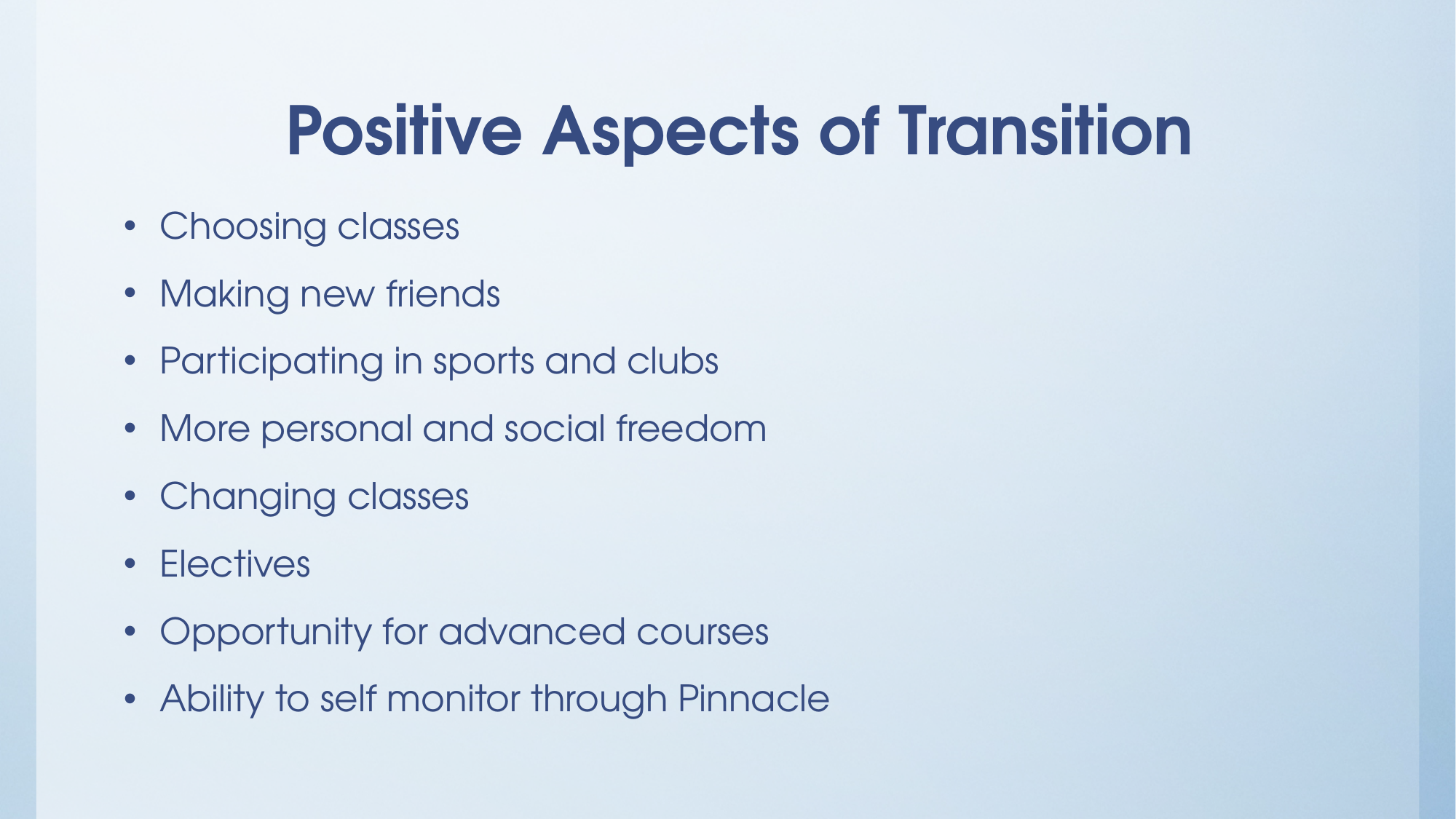

# Positive Aspects of Transition
Choosing classes
Making new friends
Participating in sports and clubs
More personal and social freedom
Changing classes
Electives
Opportunity for advanced courses
Ability to self monitor through Pinnacle